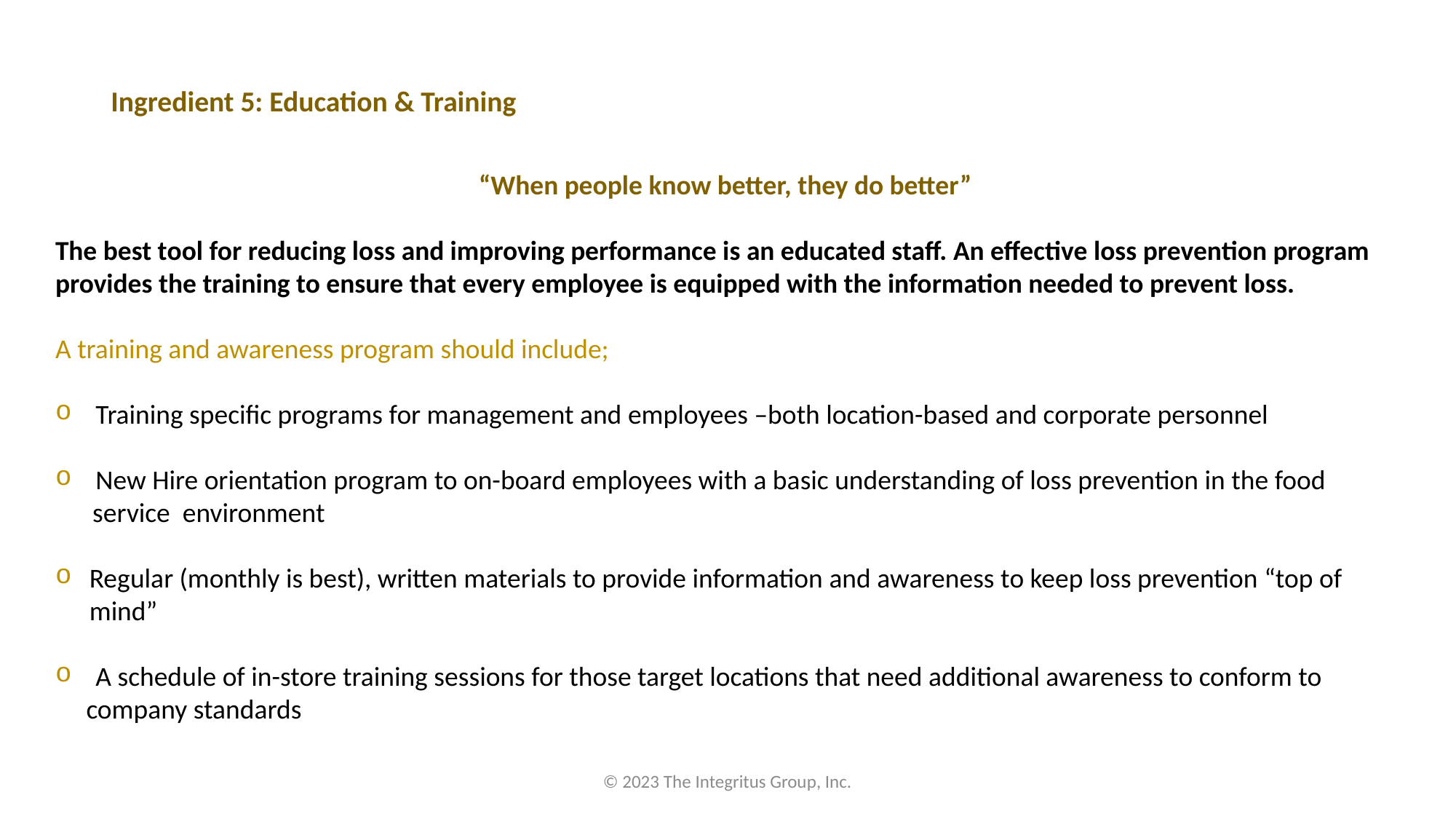

# Ingredient 5: Education & Training
“When people know better, they do better”

The best tool for reducing loss and improving performance is an educated staff. An effective loss prevention program provides the training to ensure that every employee is equipped with the information needed to prevent loss.

A training and awareness program should include;

 Training specific programs for management and employees –both location-based and corporate personnel

 New Hire orientation program to on-board employees with a basic understanding of loss prevention in the food
      service  environment

Regular (monthly is best), written materials to provide information and awareness to keep loss prevention “top of mind”

 A schedule of in-store training sessions for those target locations that need additional awareness to conform to
     company standards
© 2023 The Integritus Group, Inc.